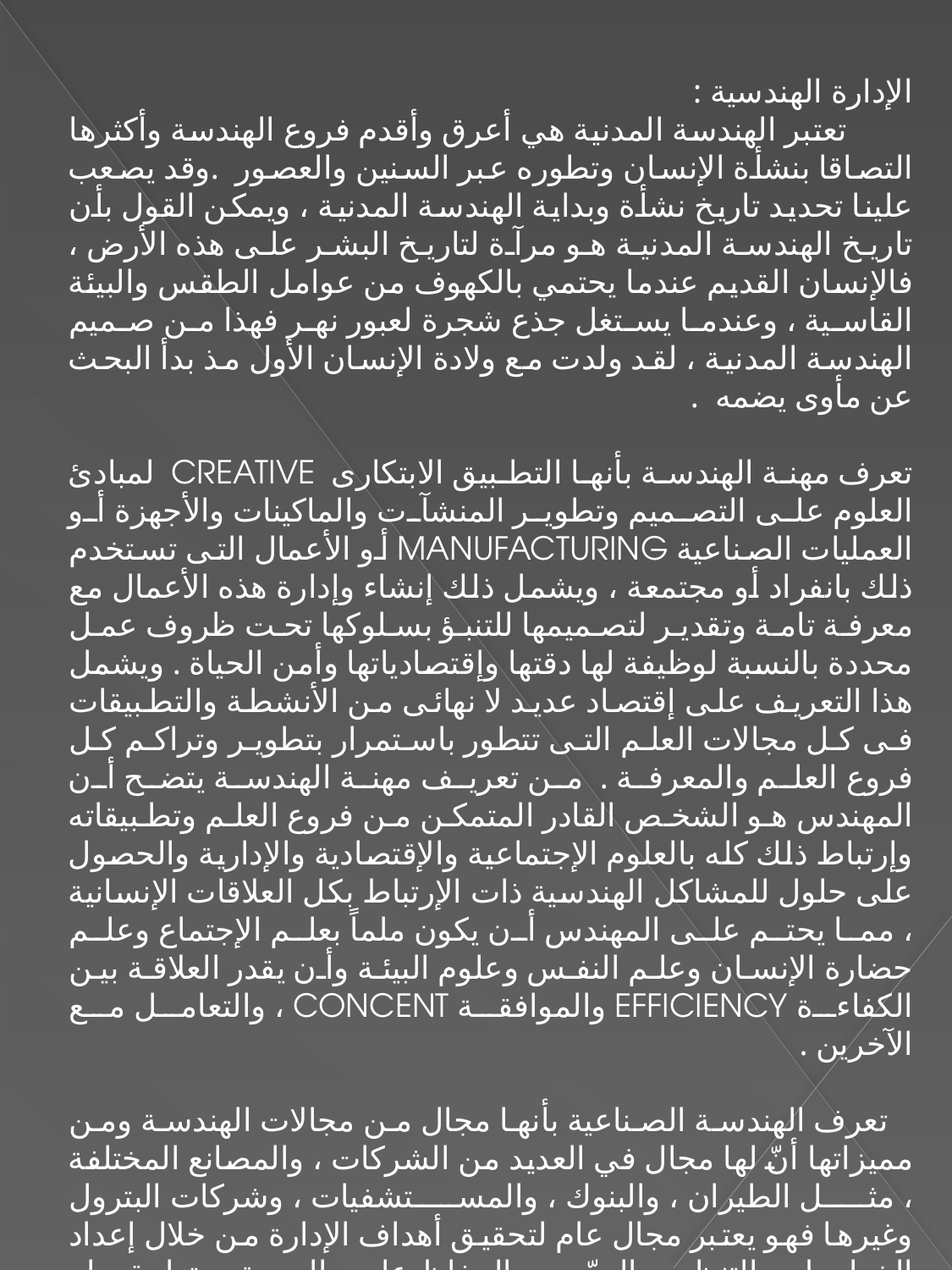

الإدارة الهندسية :
        تعتبر الهندسة المدنية هي أعرق وأقدم فروع الهندسة وأكثرها التصاقا بنشأة الإنسان وتطوره عبر السنين والعصور  .وقد يصعب علينا تحديد تاريخ نشأة وبداية الهندسة المدنية ، ويمكن القول بأن تاريخ الهندسة المدنية هو مرآة لتاريخ البشر على هذه الأرض ، فالإنسان القديم عندما يحتمي بالكهوف من عوامل الطقس والبيئة القاسية ، وعندما يستغل جذع شجرة لعبور نهر فهذا من صميم الهندسة المدنية ، لقد ولدت مع ولادة الإنسان الأول مذ بدأ البحث عن مأوى يضمه  .

تعرف مهنة الهندسة بأنها التطبيق الابتكارى  CREATIVE  لمبادئ العلوم على التصميم وتطوير المنشآت والماكينات والأجهزة أو العمليات الصناعية MANUFACTURING أو الأعمال التى تستخدم ذلك بانفراد أو مجتمعة ، ويشمل ذلك إنشاء وإدارة هذه الأعمال مع معرفة تامة وتقدير لتصميمها للتنبؤ بسلوكها تحت ظروف عمل محددة بالنسبة لوظيفة لها دقتها وإقتصادياتها وأمن الحياة . ويشمل هذا التعريف على إقتصاد عديد لا نهائى من الأنشطة والتطبيقات فى كل مجالات العلم التى تتطور باستمرار بتطوير وتراكم كل فروع العلم والمعرفة .  من تعريف مهنة الهندسة يتضح أن المهندس هو الشخص القادر المتمكن من فروع العلم وتطبيقاته وإرتباط ذلك كله بالعلوم الإجتماعية والإقتصادية والإدارية والحصول على حلول للمشاكل الهندسية ذات الإرتباط بكل العلاقات الإنسانية ، مما يحتم على المهندس أن يكون ملماً بعلم الإجتماع وعلم حضارة الإنسان وعلم النفس وعلوم البيئة وأن يقدر العلاقة بين الكفاءة EFFICIENCY والموافقة CONCENT ، والتعامل مع الآخرين .

   تعرف الهندسة الصناعية بأنها مجال من مجالات الهندسة ومن مميزاتها أنّ لها مجال في العديد من الشركات ، والمصانع المختلفة ، مثل الطيران ، والبنوك ، والمستشفيات ، وشركات البترول وغيرها فهو يعتبر مجال عام لتحقيق أهداف الإدارة من خلال إعداد الخطط ، والتنظيم الجيّد ، والحفاظ على الجودة ، وتطبيقها ، والتعامل مع العاملين ، وغيرها ، ومن الممكن للمهندس الصناعي الوصول للمناصب الإداريّة نظراً لعمله القريب